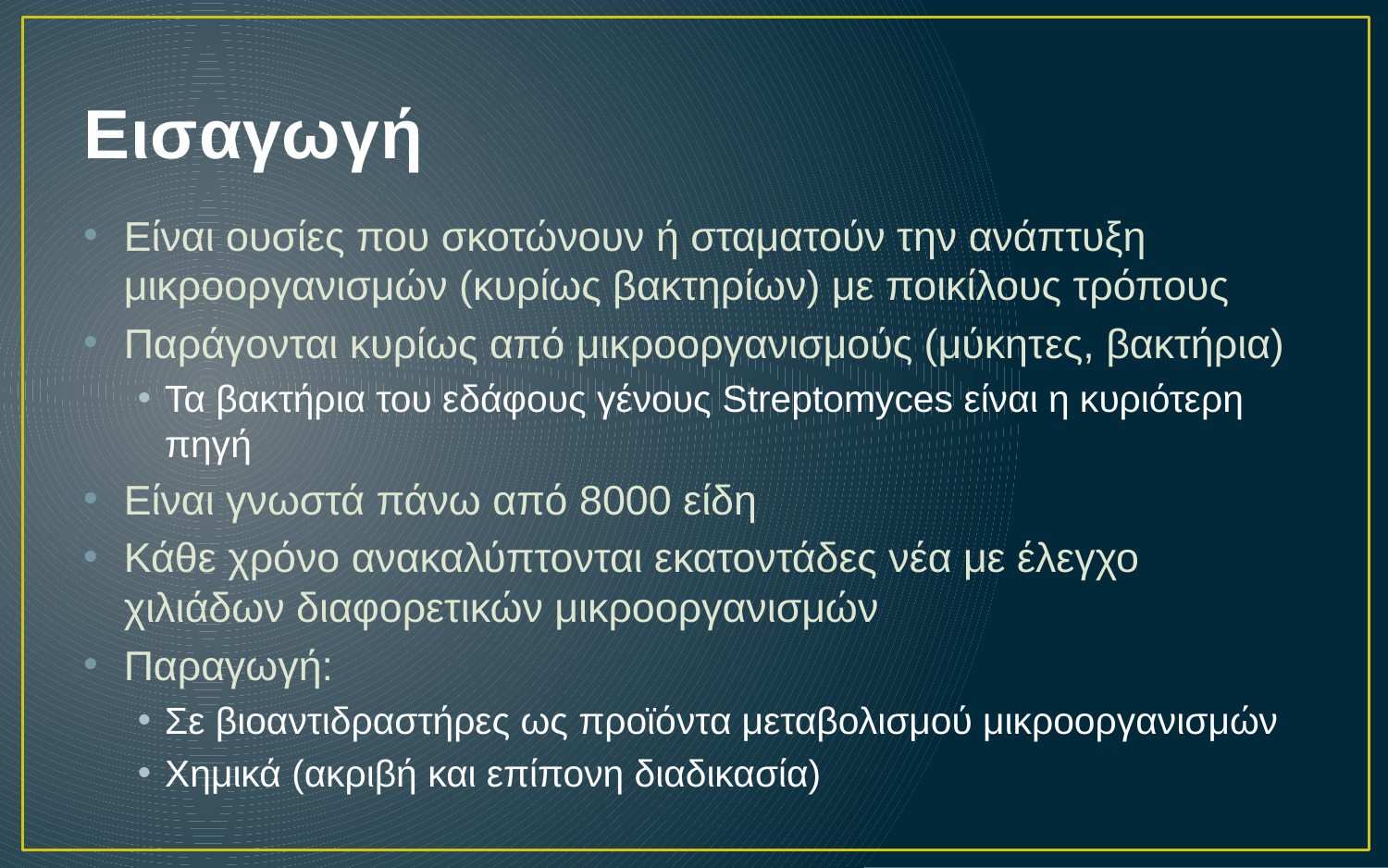

# Εισαγωγή
Είναι ουσίες που σκοτώνουν ή σταματούν την ανάπτυξη μικροοργανισμών (κυρίως βακτηρίων) με ποικίλους τρόπους
Παράγονται κυρίως από μικροοργανισμούς (μύκητες, βακτήρια)
Τα βακτήρια του εδάφους γένους Streptomyces είναι η κυριότερη πηγή
Είναι γνωστά πάνω από 8000 είδη
Κάθε χρόνο ανακαλύπτονται εκατοντάδες νέα με έλεγχο χιλιάδων διαφορετικών μικροοργανισμών
Παραγωγή:
Σε βιοαντιδραστήρες ως προϊόντα μεταβολισμού μικροοργανισμών
Χημικά (ακριβή και επίπονη διαδικασία)